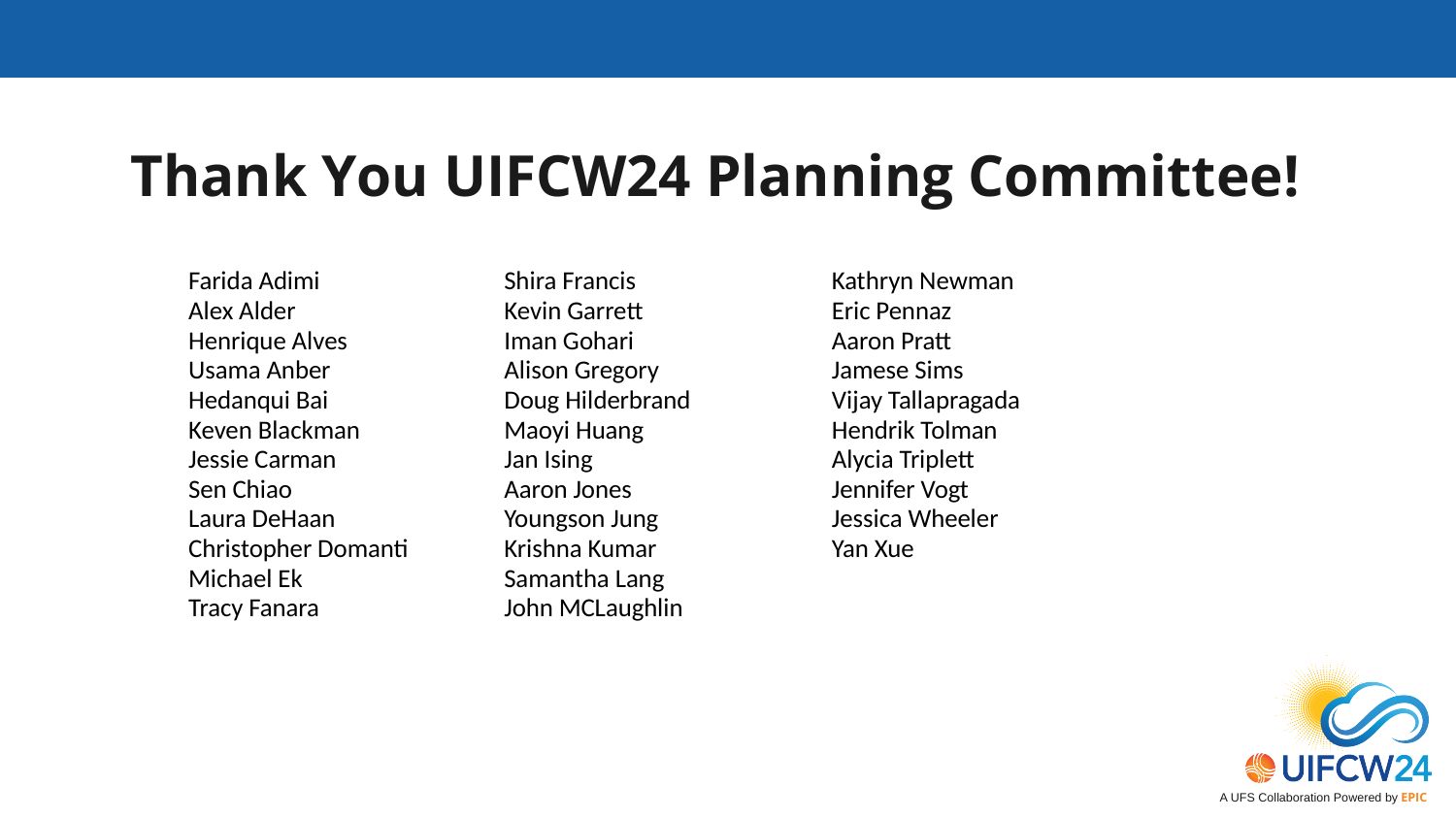

Thank You UIFCW24 Planning Committee!
Farida Adimi
Alex Alder
Henrique Alves
Usama Anber
Hedanqui Bai
Keven Blackman
Jessie Carman
Sen Chiao
Laura DeHaan
Christopher Domanti
Michael Ek
Tracy Fanara

Shira Francis
Kevin Garrett
Iman Gohari
Alison Gregory
Doug Hilderbrand
Maoyi Huang
Jan Ising
Aaron Jones
Youngson Jung
Krishna Kumar
Samantha Lang
John MCLaughlin

Kathryn Newman
Eric Pennaz
Aaron Pratt
Jamese Sims
Vijay Tallapragada
Hendrik Tolman
Alycia Triplett
Jennifer Vogt
Jessica Wheeler
Yan Xue